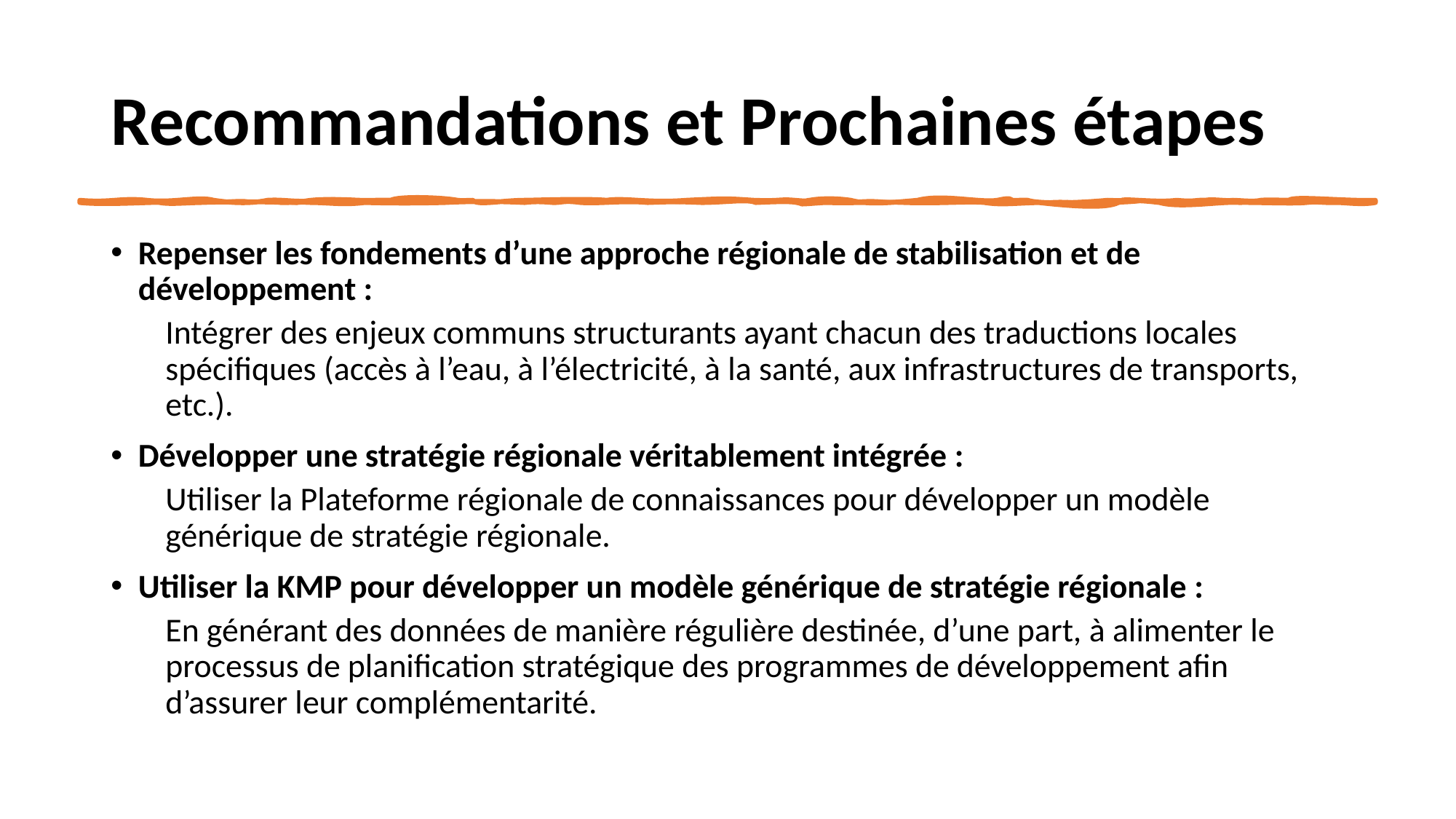

# Recommandations et Prochaines étapes

Repenser les fondements d’une approche régionale de stabilisation et de développement :
Intégrer des enjeux communs structurants ayant chacun des traductions locales spécifiques (accès à l’eau, à l’électricité, à la santé, aux infrastructures de transports, etc.).
Développer une stratégie régionale véritablement intégrée :
Utiliser la Plateforme régionale de connaissances pour développer un modèle générique de stratégie régionale.
Utiliser la KMP pour développer un modèle générique de stratégie régionale :
En générant des données de manière régulière destinée, d’une part, à alimenter le processus de planification stratégique des programmes de développement afin d’assurer leur complémentarité.